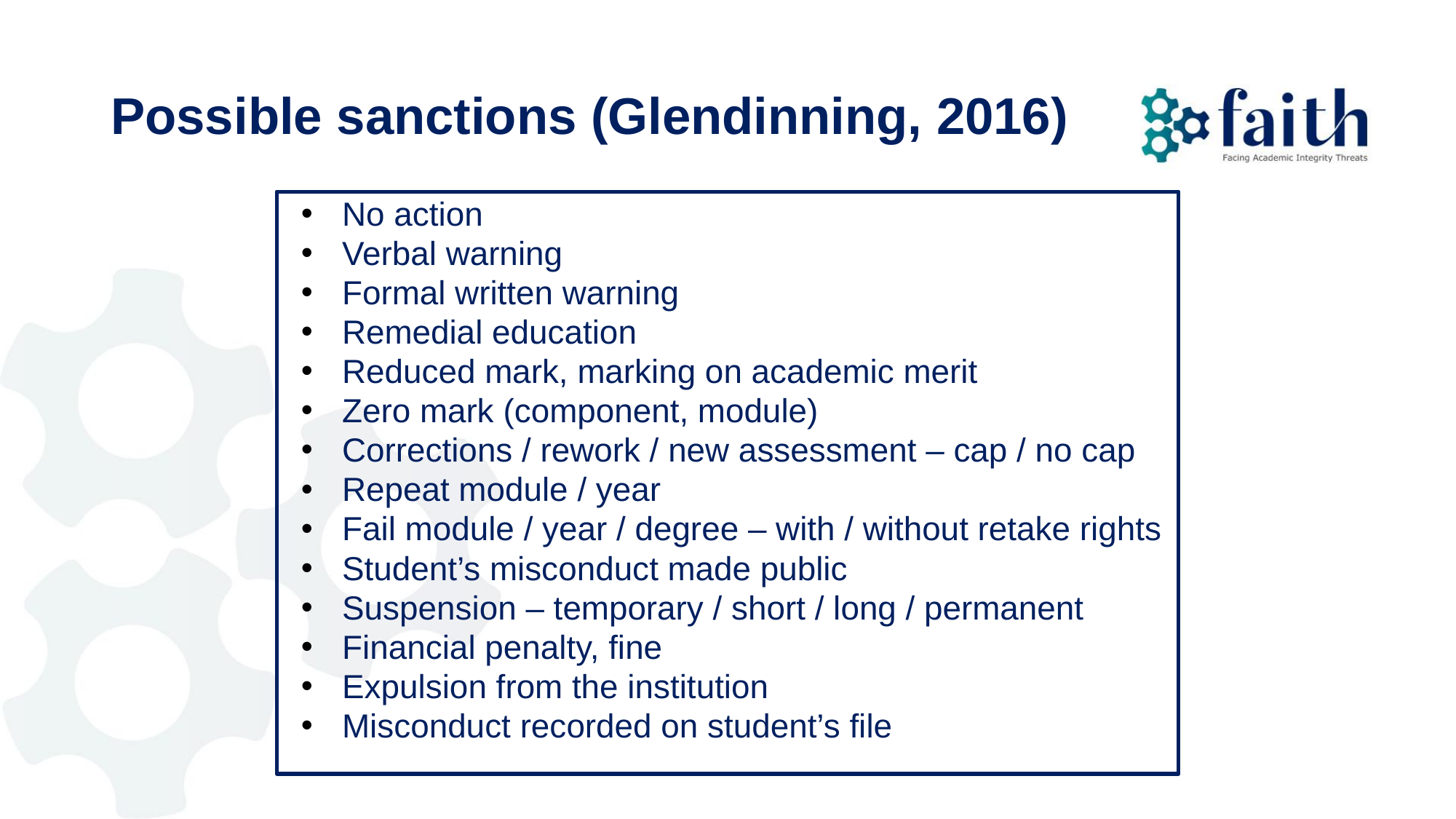

# Possible sanctions (Glendinning, 2016)
No action
Verbal warning
Formal written warning
Remedial education
Reduced mark, marking on academic merit
Zero mark (component, module)
Corrections / rework / new assessment – cap / no cap
Repeat module / year
Fail module / year / degree – with / without retake rights
Student’s misconduct made public
Suspension – temporary / short / long / permanent
Financial penalty, fine
Expulsion from the institution
Misconduct recorded on student’s file